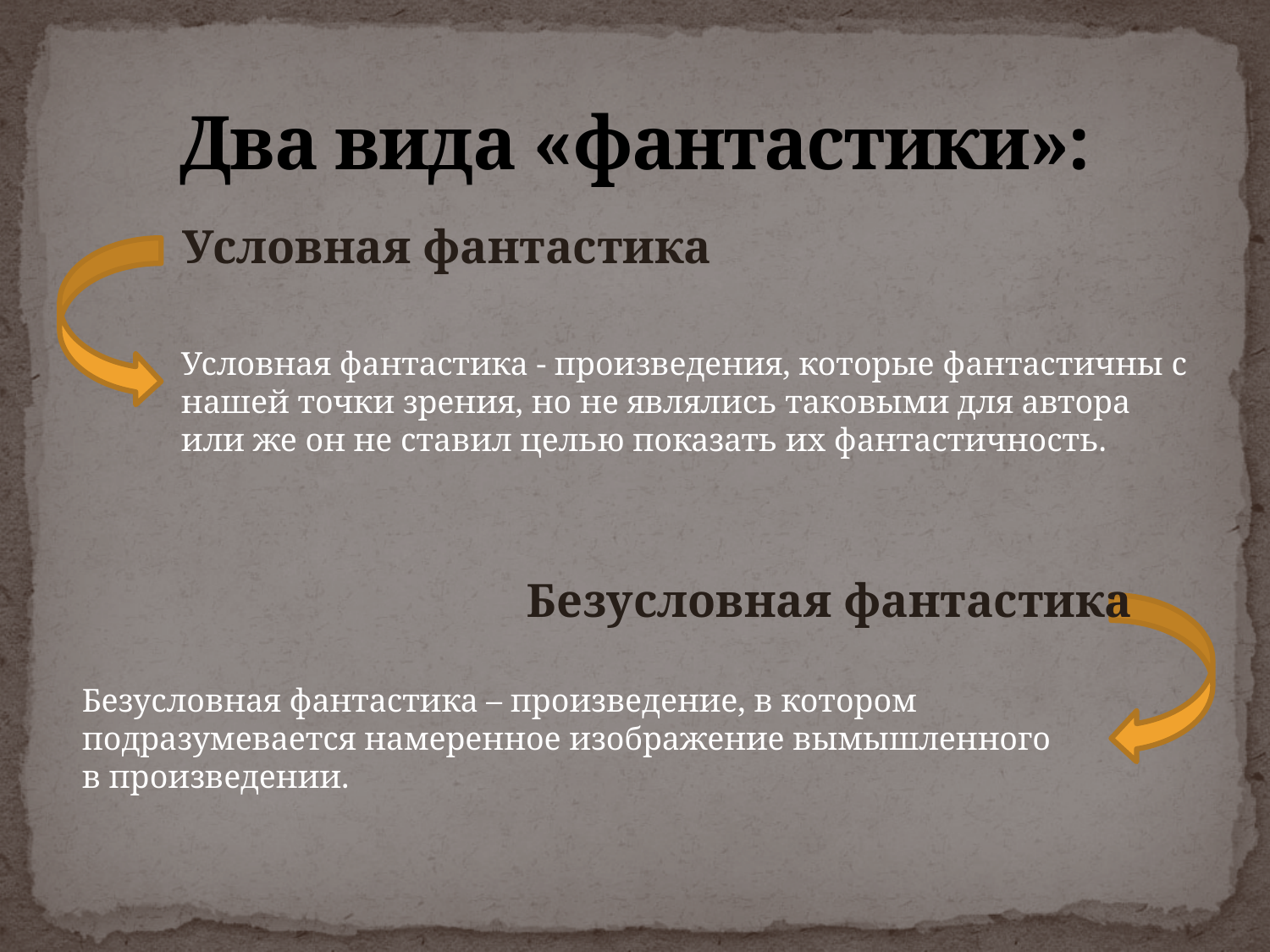

# Два вида «фантастики»:
         Условная фантастика

Условная фантастика - произведения, которые фантастичны с нашей точки зрения, но не являлись таковыми для автора или же он не ставил целью показать их фантастичность.
Безусловная фантастика

Безусловная фантастика – произведение, в котором подразумевается намеренное изображение вымышленного в произведении.